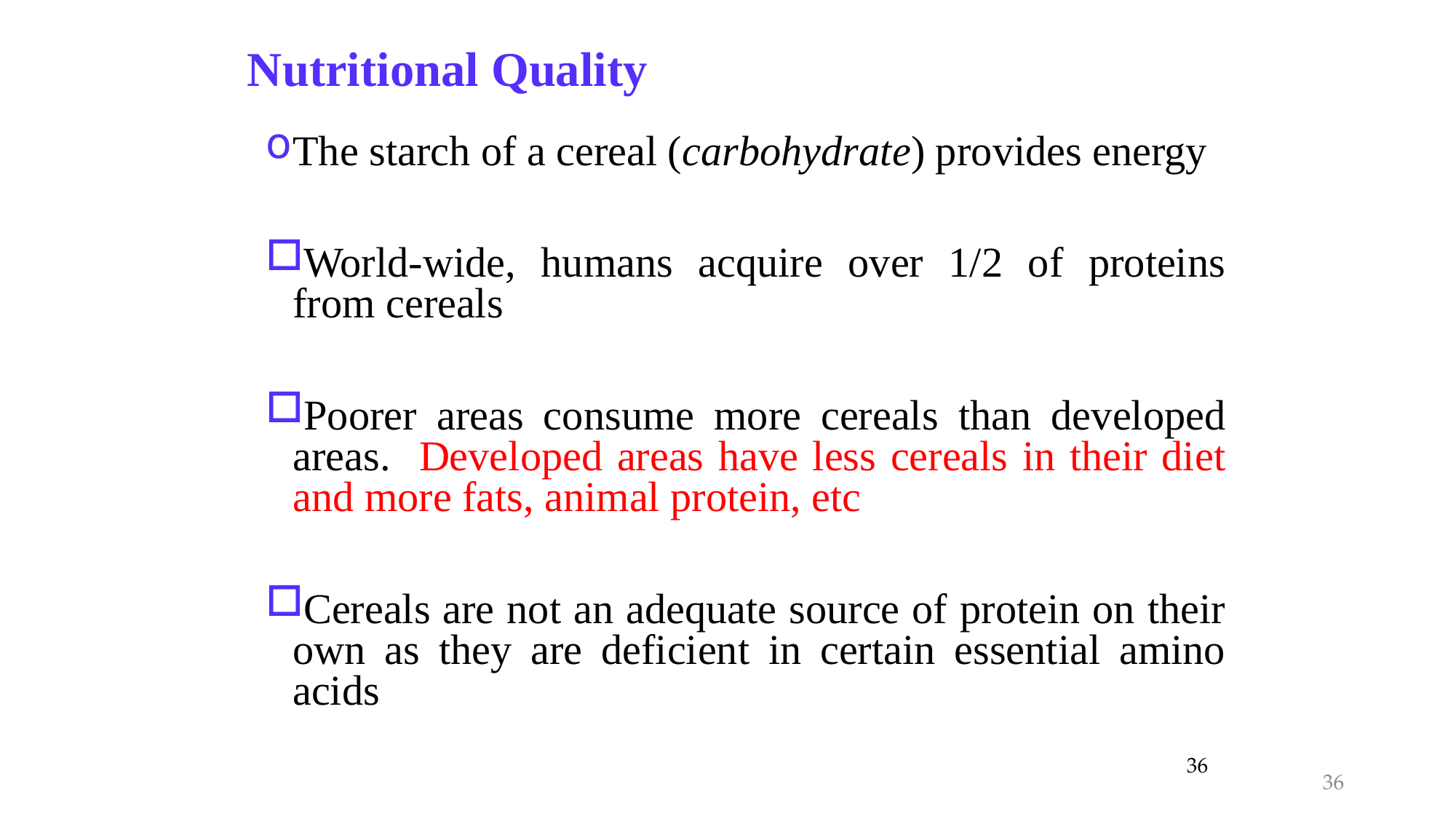

# Nutritional Quality
The starch of a cereal (carbohydrate) provides energy

World-wide, humans acquire over 1/2 of proteins from cereals

Poorer areas consume more cereals than developed areas.  Developed areas have less cereals in their diet and more fats, animal protein, etc

Cereals are not an adequate source of protein on their own as they are deficient in certain essential amino acids
36
36